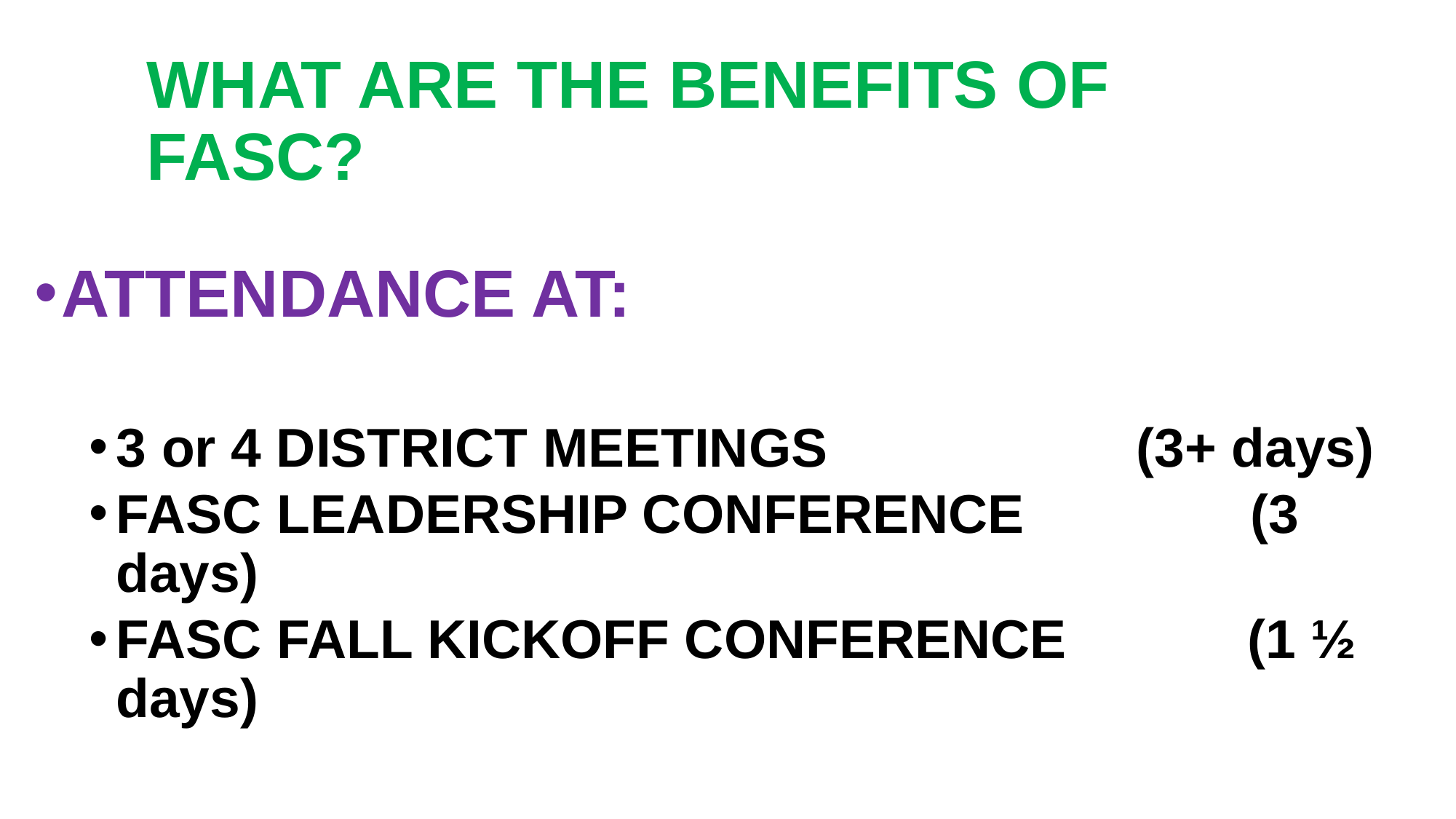

# WHAT ARE THE BENEFITS OF FASC?
ATTENDANCE AT:

3 or 4 DISTRICT MEETINGS	                 (3+ days)
FASC LEADERSHIP CONFERENCE               (3 days)
FASC FALL KICKOFF CONFERENCE            (1 ½ days)